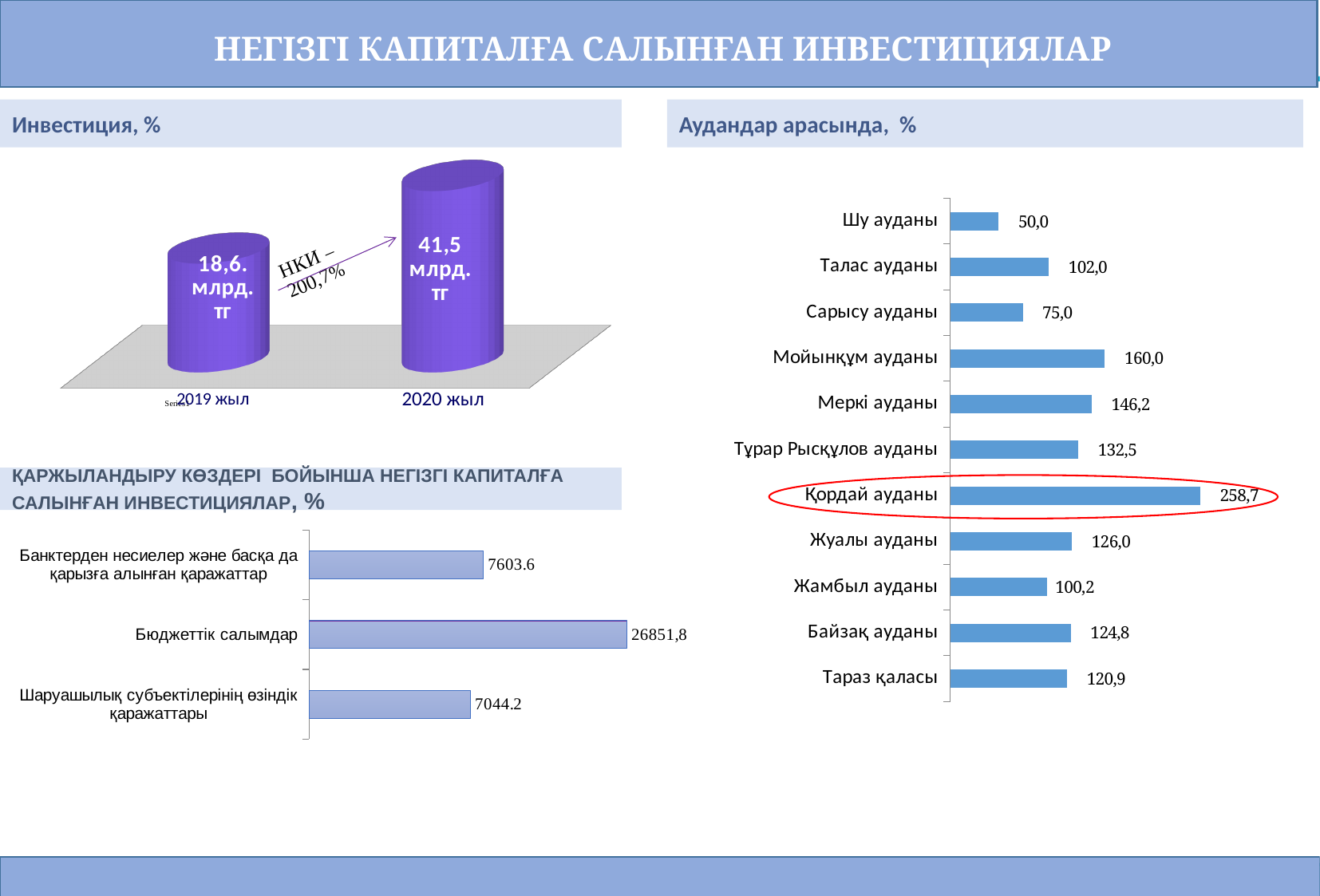

Негізгі капиталға салынған инвестициялар

Инвестиция, %
Аудандар арасында,  %

[unsupported chart]

### Chart

| Category | Ряд 1 |
|---|---|
| Тараз қаласы | 120.9 |
| Байзақ ауданы | 124.8 |
| Жамбыл ауданы | 100.2 |
| Жуалы ауданы | 126.0 |
| Қордай ауданы | 258.7 |
| Тұрар Рысқұлов ауданы | 132.5 |
| Меркі ауданы | 146.2 |
| Мойынқұм ауданы | 160.0 |
| Сарысу ауданы | 75.0 |
| Талас ауданы | 102.0 |
| Шу ауданы | 50.0 |
ҚАРЖЫЛАНДЫРУ КӨЗДЕРІ  БОЙЫНША НЕГІЗГІ КАПИТАЛҒА САЛЫНҒАН ИНВЕСТИЦИЯЛАР, %

### Chart

| Category | Ряд 1 |
|---|---|
| Шаруашылық субъектілерінің өзіндік қаражаттары | 7044.2 |
| Бюджеттік салымдар | 13872.4 |
| Банктерден несиелер және басқа да қарызға алынған қаражаттар | 7603.6 |